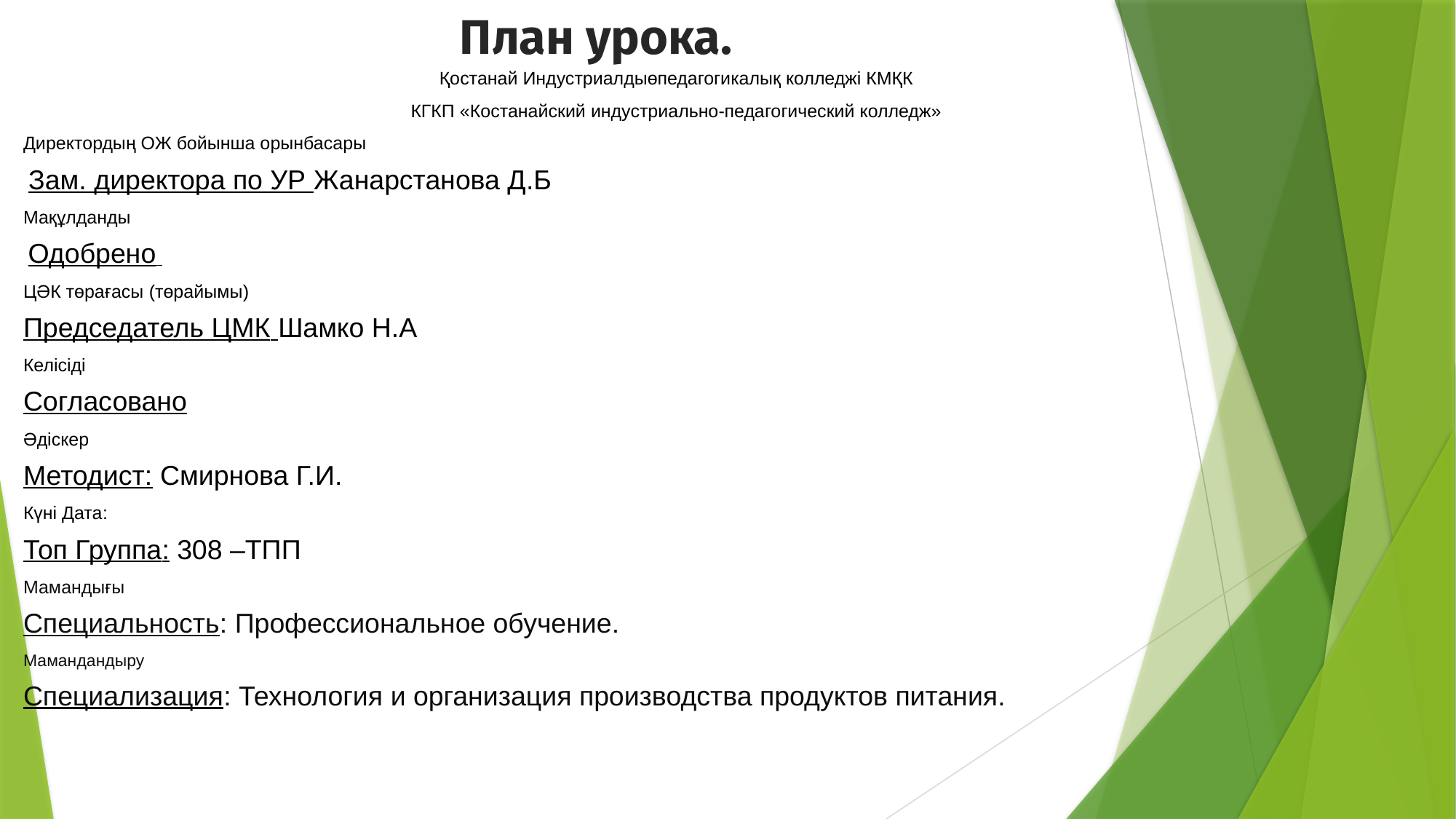

# План урока.
Қостанай Индустриалдыөпедагогикалық колледжі КМҚК
КГКП «Костанайский индустриально-педагогический колледж»
Директордың ОЖ бойынша орынбасары
 Зам. директора по УР Жанарстанова Д.Б
Мақұлданды
 Одобрено
ЦӘК төрағасы (төрайымы)
Председатель ЦМК Шамко Н.А
Келісіді
Согласовано
Әдіскер
Методист: Смирнова Г.И.
Күні Дата:
Топ Группа: 308 –ТПП
Мамандығы
Специальность: Профессиональное обучение.
Мамандандыру
Специализация: Технология и организация производства продуктов питания.